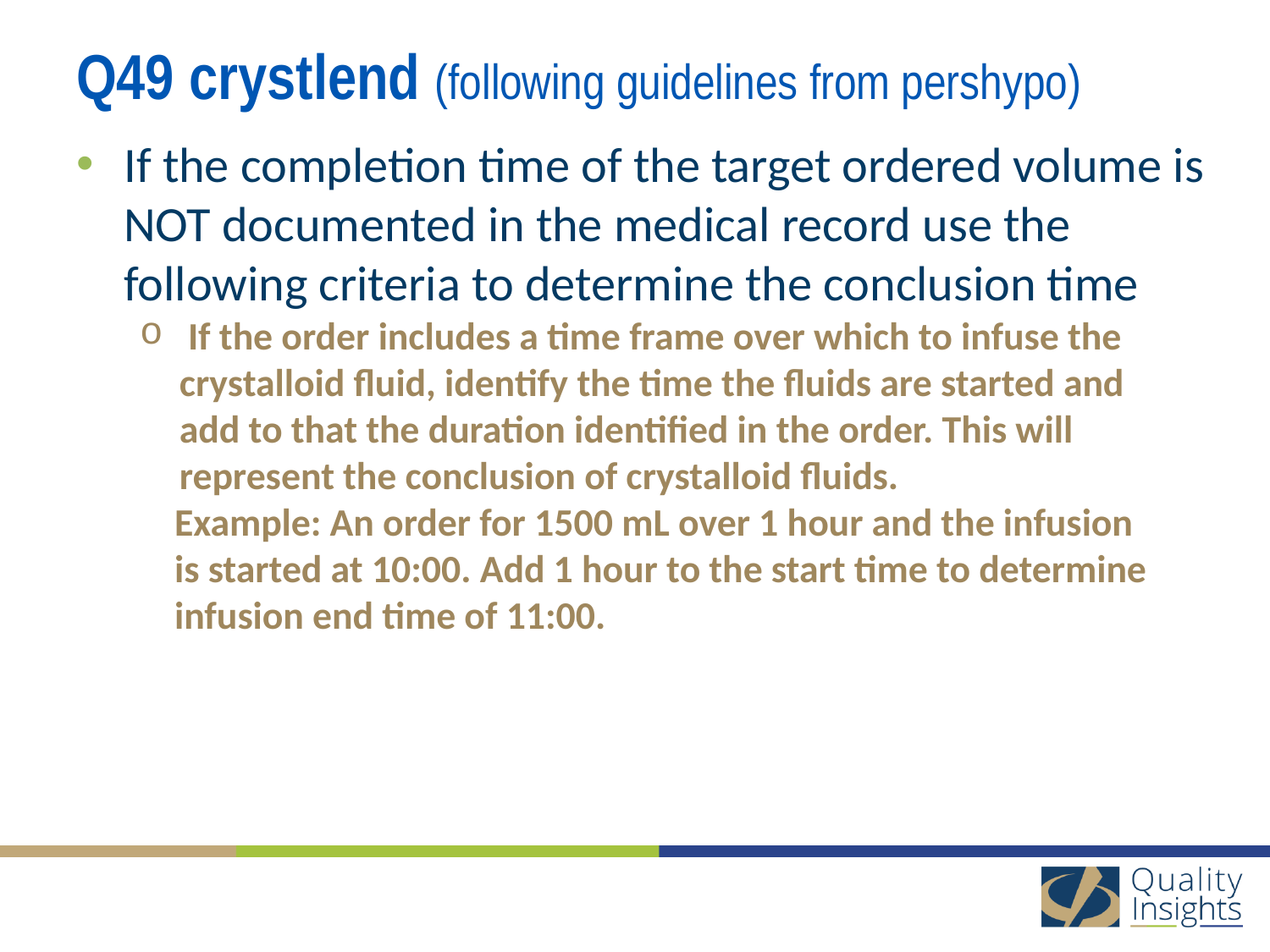

# Q49 crystlend (following guidelines from pershypo)
If the completion time of the target ordered volume is NOT documented in the medical record use the following criteria to determine the conclusion time
 If the order includes a time frame over which to infuse the          crystalloid fluid, identify the time the fluids are started and          add to that the duration identified in the order. This will          represent the conclusion of crystalloid fluids.
    Example: An order for 1500 mL over 1 hour and the infusion
    is started at 10:00. Add 1 hour to the start time to determine
    infusion end time of 11:00.